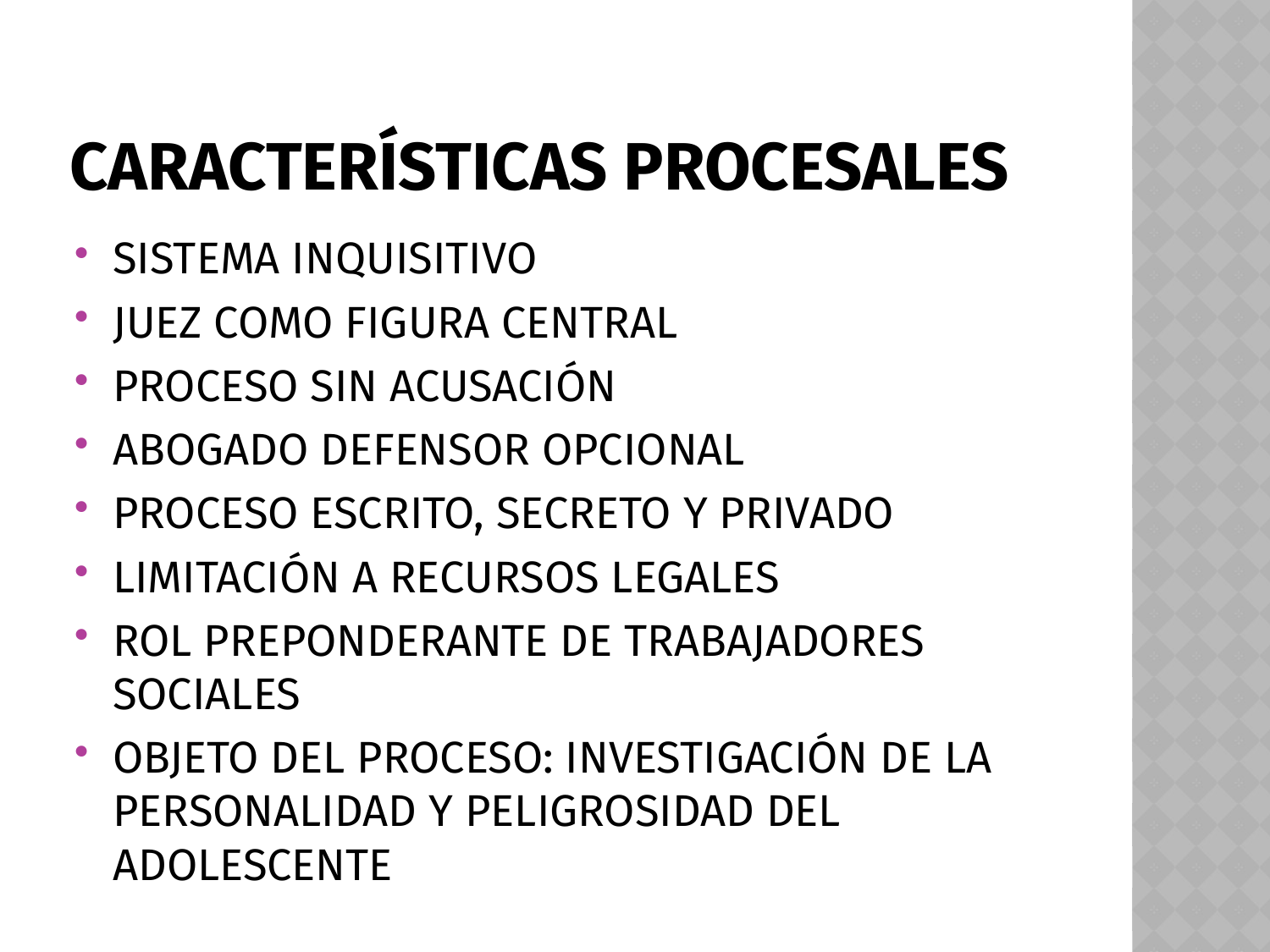

# CARACTERÍSTICAS PROCESALES
SISTEMA INQUISITIVO
JUEZ COMO FIGURA CENTRAL
PROCESO SIN ACUSACIÓN
ABOGADO DEFENSOR OPCIONAL
PROCESO ESCRITO, SECRETO Y PRIVADO
LIMITACIÓN A RECURSOS LEGALES
ROL PREPONDERANTE DE TRABAJADORES SOCIALES
OBJETO DEL PROCESO: INVESTIGACIÓN DE LA PERSONALIDAD Y PELIGROSIDAD DEL ADOLESCENTE